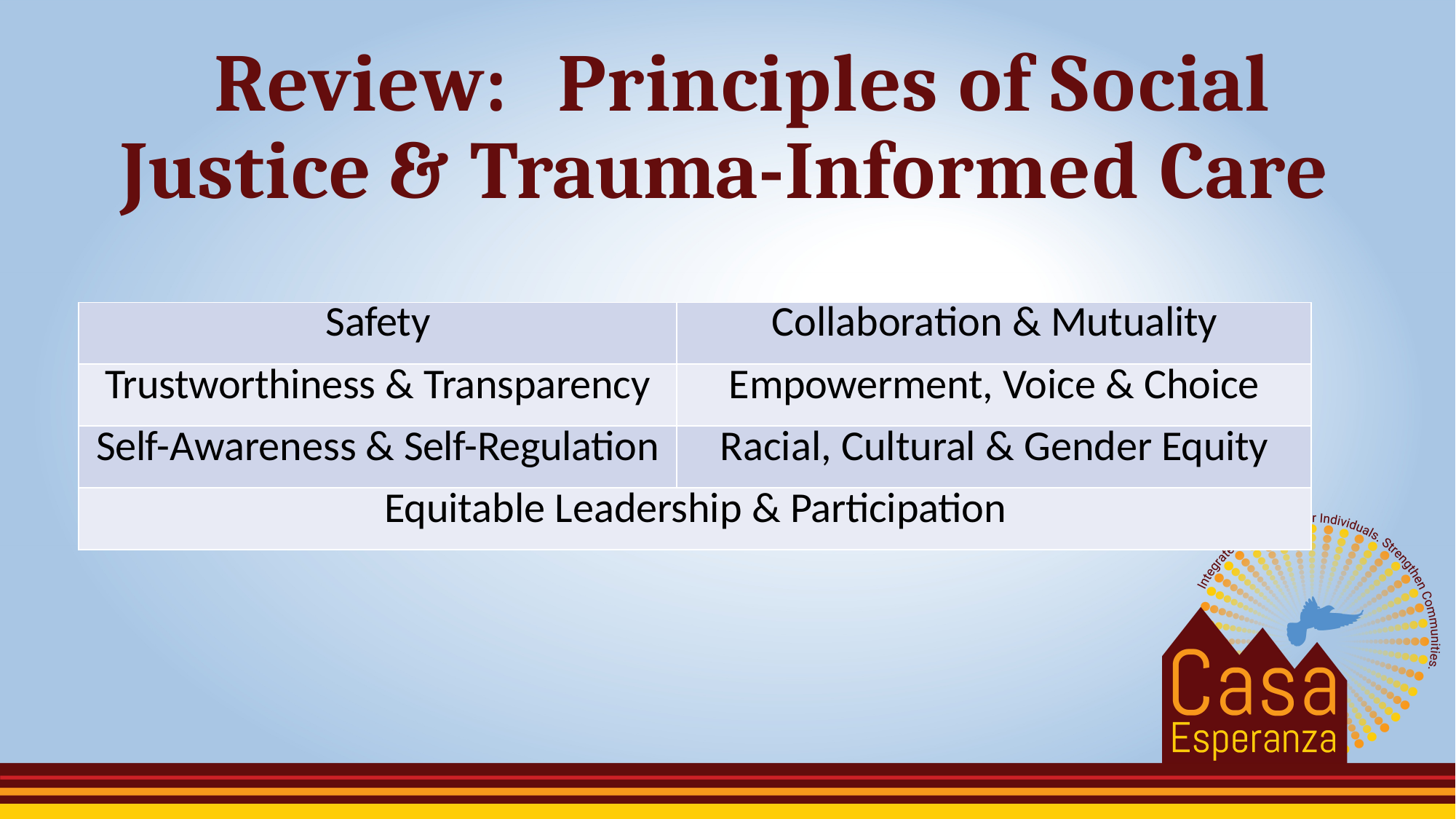

# Review:	Principles of Social Justice & Trauma-Informed Care
| Safety | Collaboration & Mutuality |
| --- | --- |
| Trustworthiness & Transparency | Empowerment, Voice & Choice |
| Self-Awareness & Self-Regulation | Racial, Cultural & Gender Equity |
| Equitable Leadership & Participation |  |